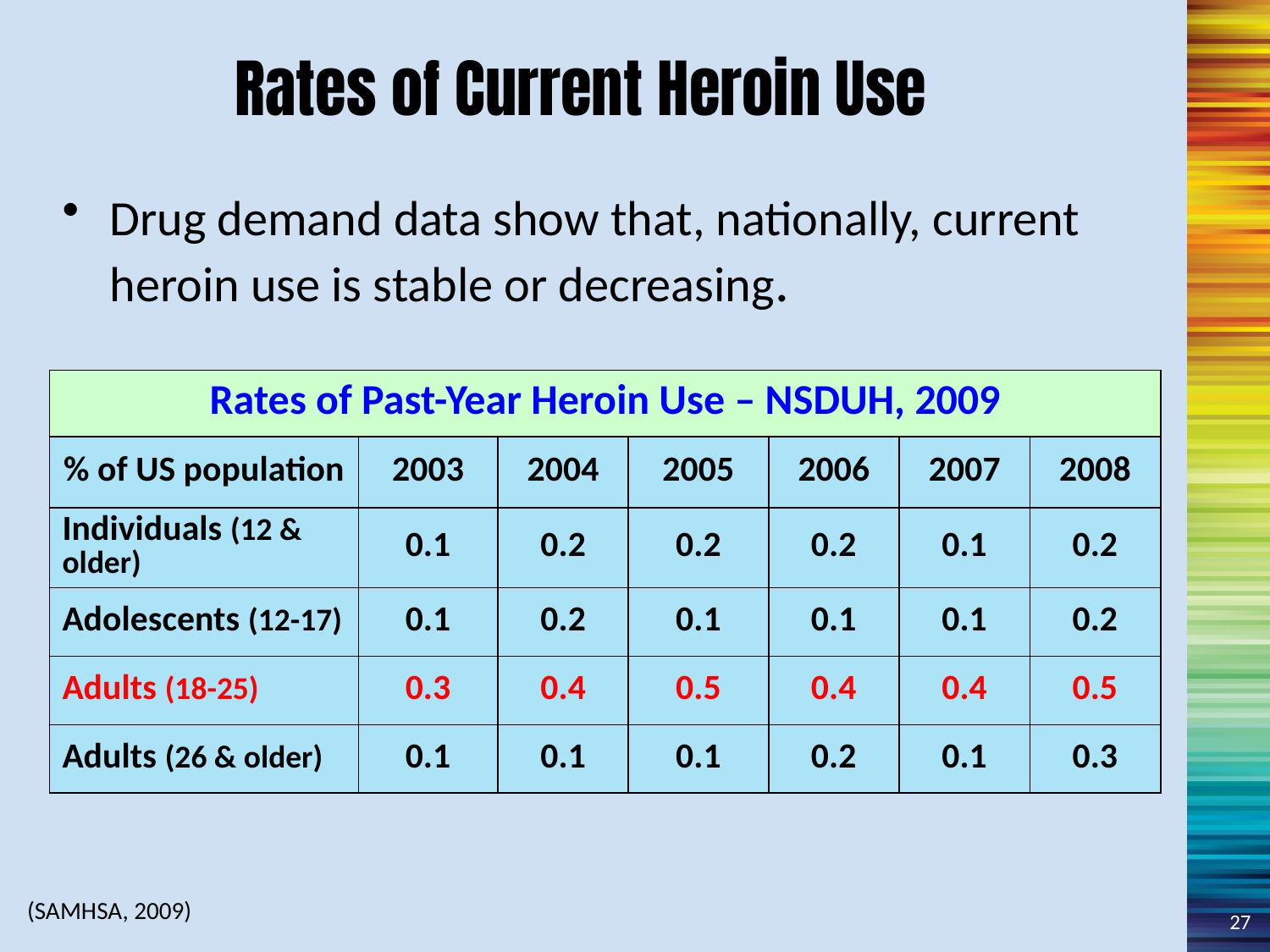

Rates of Current Heroin Use
Drug demand data show that, nationally, current heroin use is stable or decreasing.

| Rates of Past-Year Heroin Use – NSDUH, 2009 |  |  |  |  |  |  |
| --- | --- | --- | --- | --- | --- | --- |
| % of US population | 2003 | 2004 | 2005 | 2006 | 2007 | 2008 |
| Individuals (12 & older) | 0.1 | 0.2 | 0.2 | 0.2 | 0.1 | 0.2 |
| Adolescents (12-17) | 0.1 | 0.2 | 0.1 | 0.1 | 0.1 | 0.2 |
| Adults (18-25) | 0.3 | 0.4 | 0.5 | 0.4 | 0.4 | 0.5 |
| Adults (26 & older) | 0.1 | 0.1 | 0.1 | 0.2 | 0.1 | 0.3 |

(SAMHSA, 2009)
27